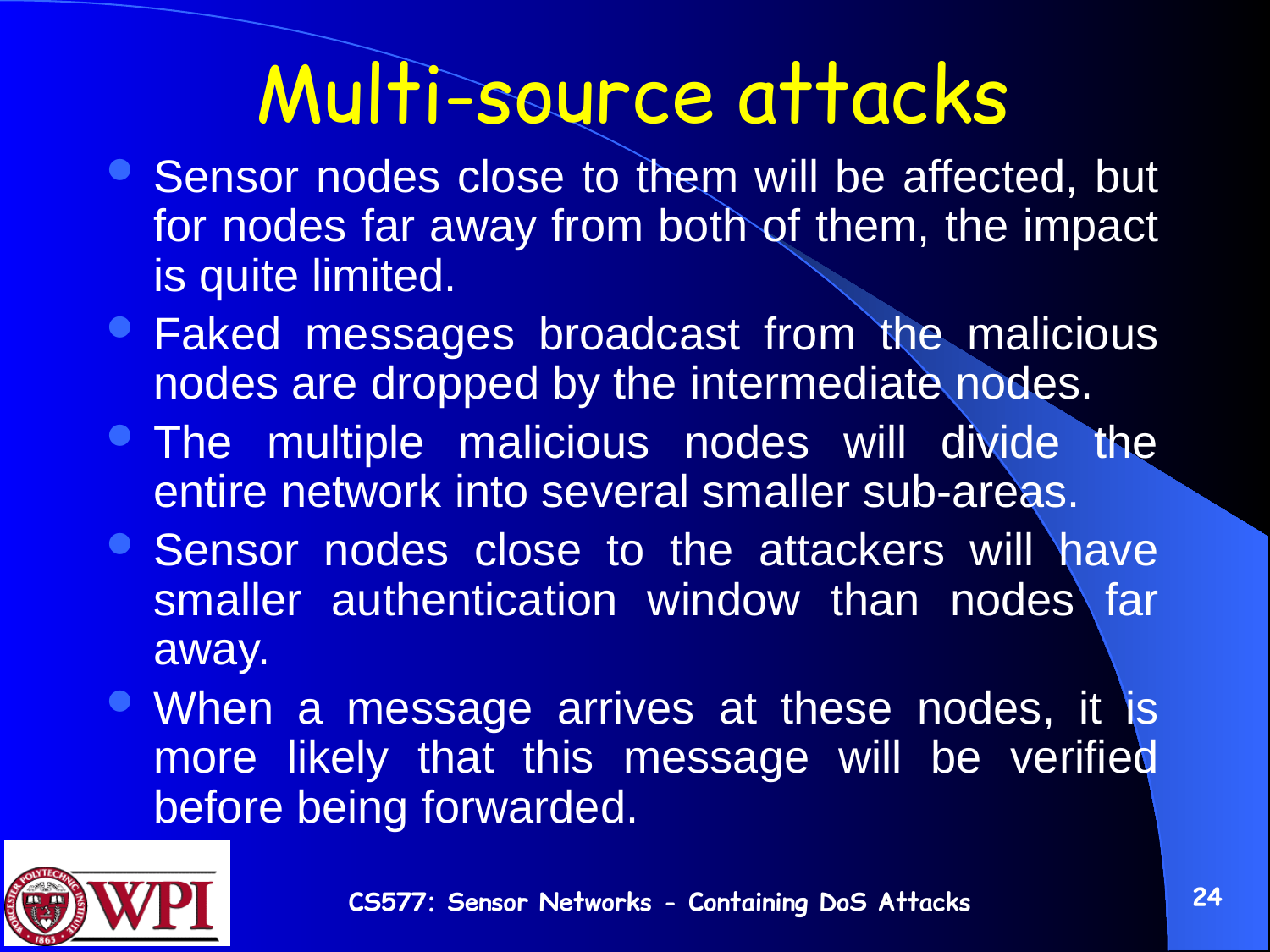

# Multi-source attacks
Sensor nodes close to them will be affected, but for nodes far away from both of them, the impact is quite limited.
Faked messages broadcast from the malicious nodes are dropped by the intermediate nodes.
The multiple malicious nodes will divide the entire network into several smaller sub-areas.
Sensor nodes close to the attackers will have smaller authentication window than nodes far away.
When a message arrives at these nodes, it is more likely that this message will be verified before being forwarded.
24
CS577: Sensor Networks - Containing DoS Attacks